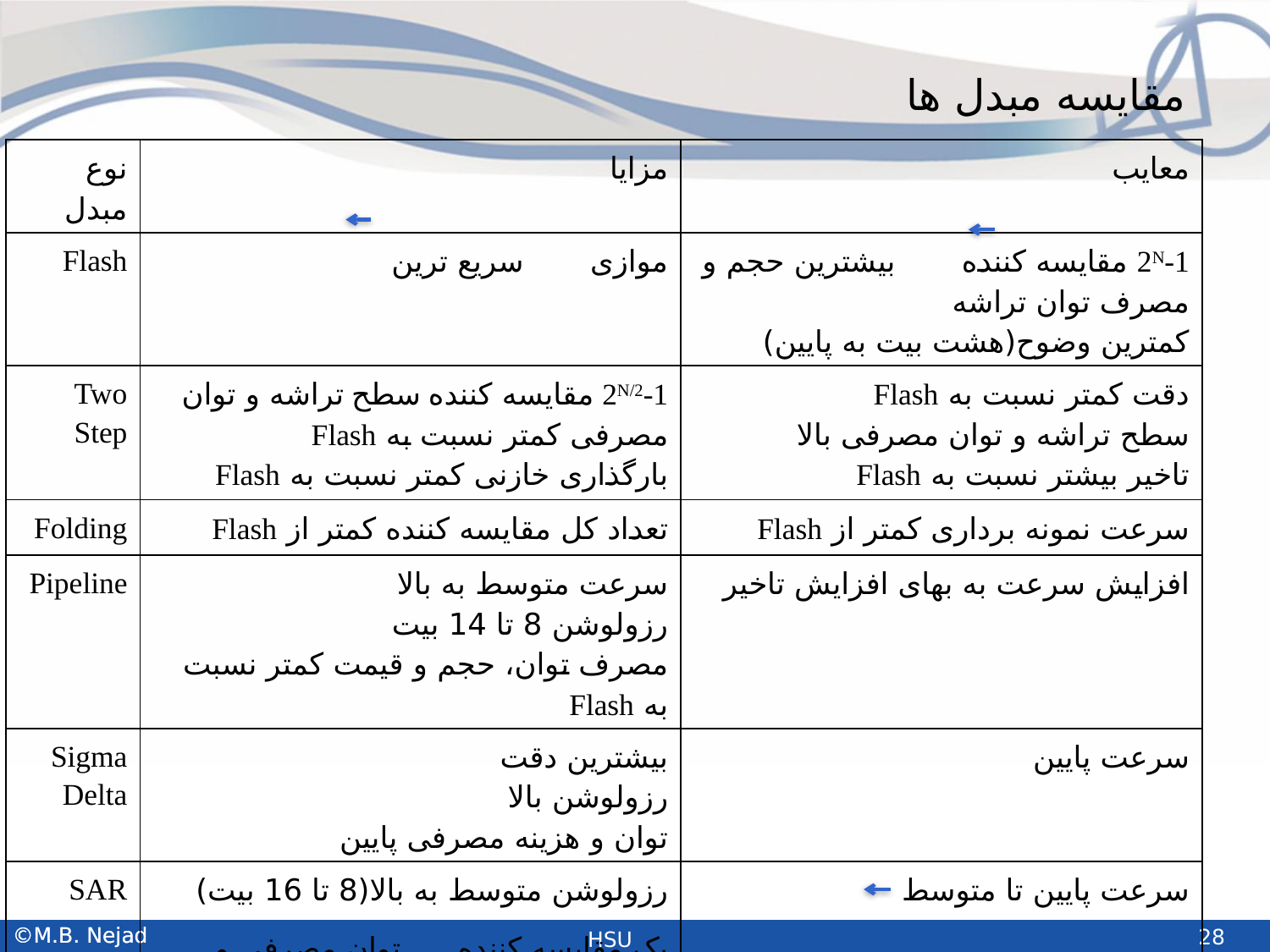

مقایسه مبدل ها
| نوع مبدل | مزایا | معایب |
| --- | --- | --- |
| Flash | موازی سریع ترین | 2N-1 مقایسه کننده بیشترین حجم و مصرف توان تراشه کمترین وضوح(هشت بیت به پایین) |
| Two Step | 2N/2-1 مقایسه کننده سطح تراشه و توان مصرفی کمتر نسبت به Flash بارگذاری خازنی کمتر نسبت به Flash | دقت کمتر نسبت به Flash سطح تراشه و توان مصرفی بالا تاخیر بیشتر نسبت به Flash |
| Folding | تعداد کل مقایسه کننده کمتر از Flash | سرعت نمونه برداری کمتر از Flash |
| Pipeline | سرعت متوسط به بالا رزولوشن 8 تا 14 بیت مصرف توان، حجم و قیمت کمتر نسبت به Flash | افزایش سرعت به بهای افزایش تاخیر |
| Sigma Delta | بیشترین دقت رزولوشن بالا توان و هزینه مصرفی پایین | سرعت پایین |
| SAR | رزولوشن متوسط به بالا(8 تا 16 بیت) یک مقایسه کننده توان مصرفی و سطح تراشه پایین | سرعت پایین تا متوسط |

28
28